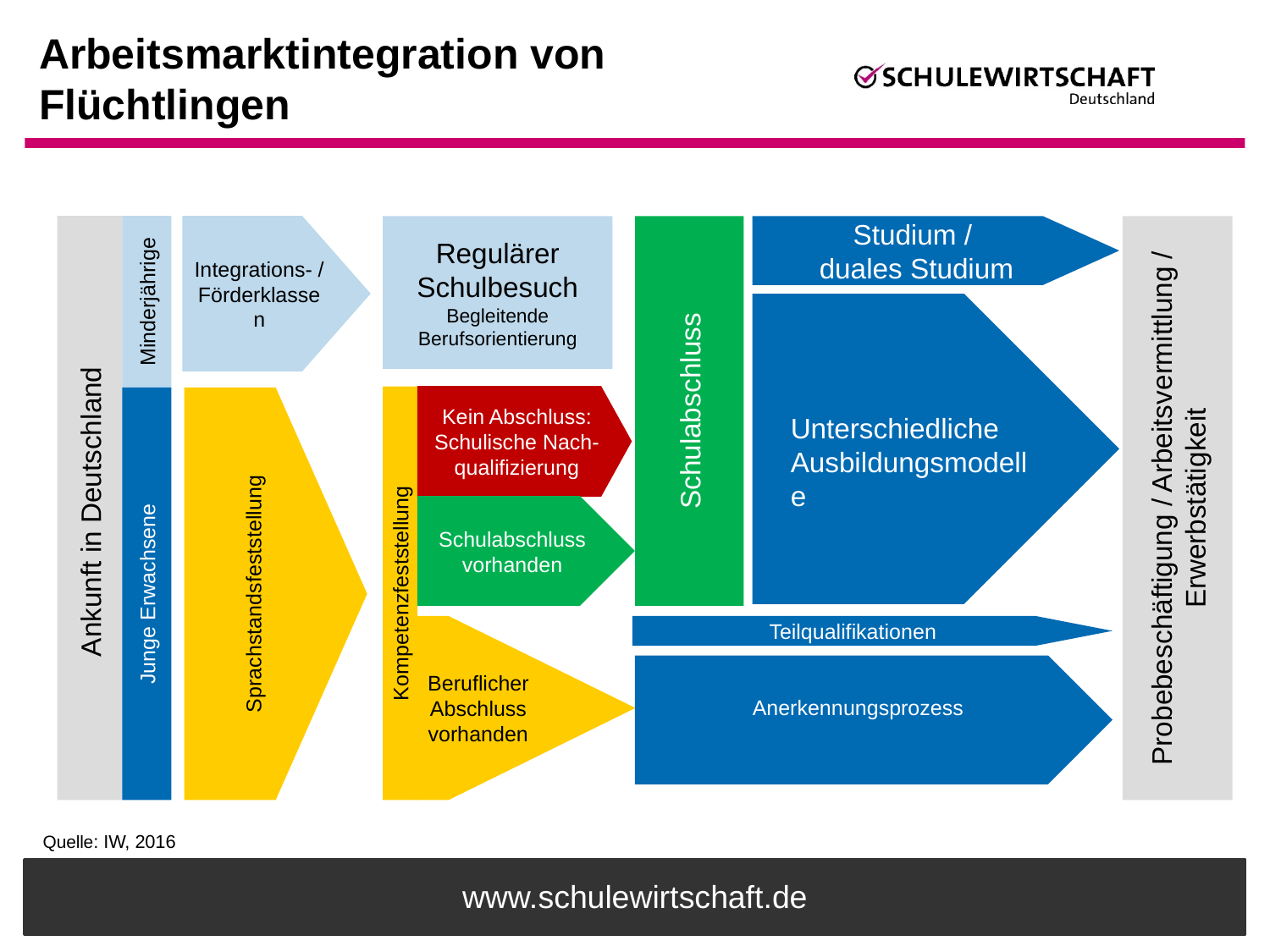

# Arbeitsmarktintegration von Flüchtlingen
Ankunft in Deutschland
Minderjährige
Integrations- / Förderklassen
Regulärer Schulbesuch
Begleitende Berufsorientierung
Schulabschluss
Studium /
duales Studium
Probebeschäftigung / Arbeitsvermittlung / Erwerbstätigkeit

Unterschiedliche Ausbildungsmodelle
Kein Abschluss: Schulische Nach-qualifizierung
Kompetenzfeststellung
Junge Erwachsene
Sprachstandsfeststellung
Schulabschluss vorhanden
Beruflicher Abschluss vorhanden
Teilqualifikationen

Anerkennungsprozess
Quelle: IW, 2016